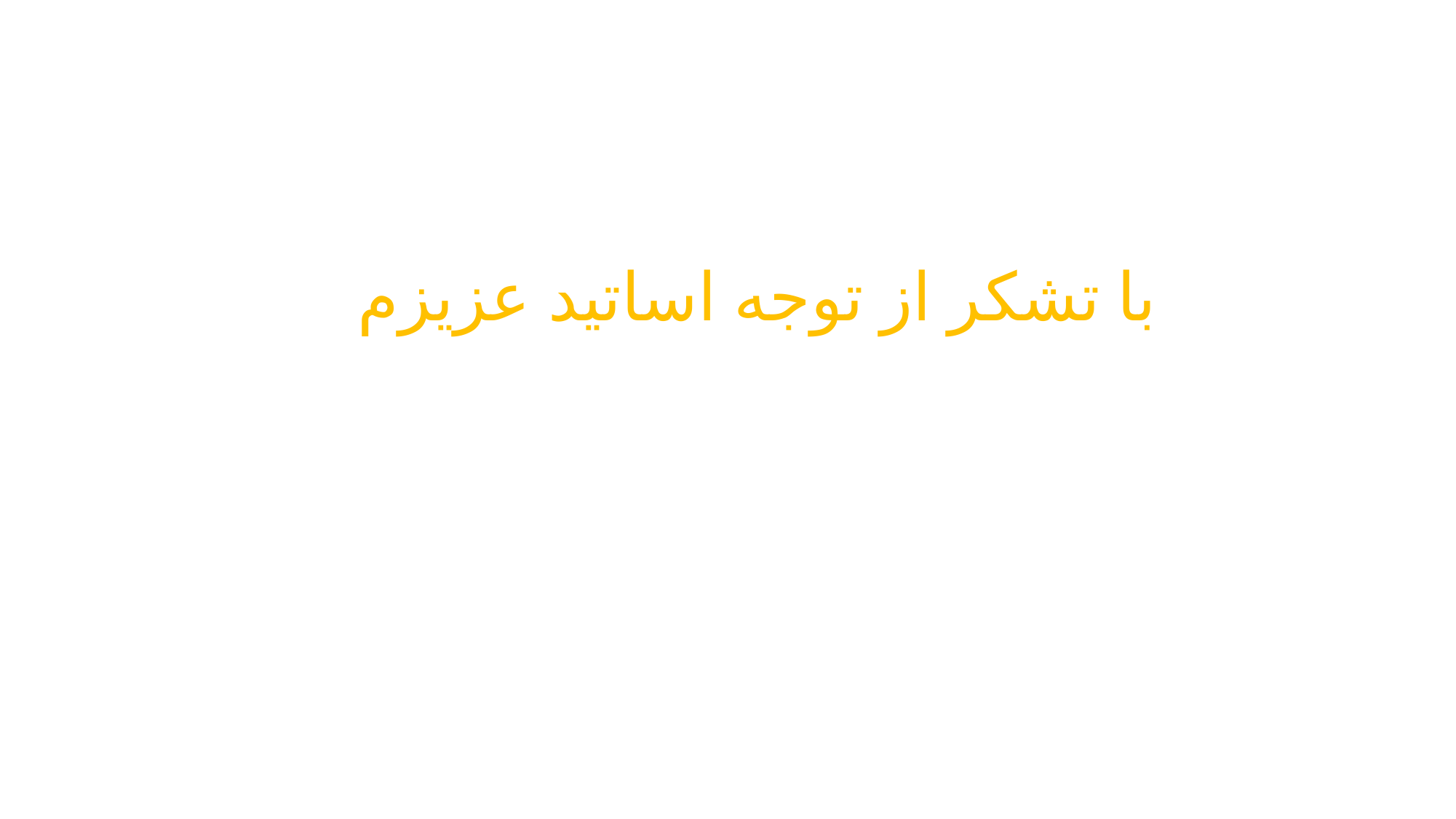

# با تشکر از توجه اساتید عزیزم